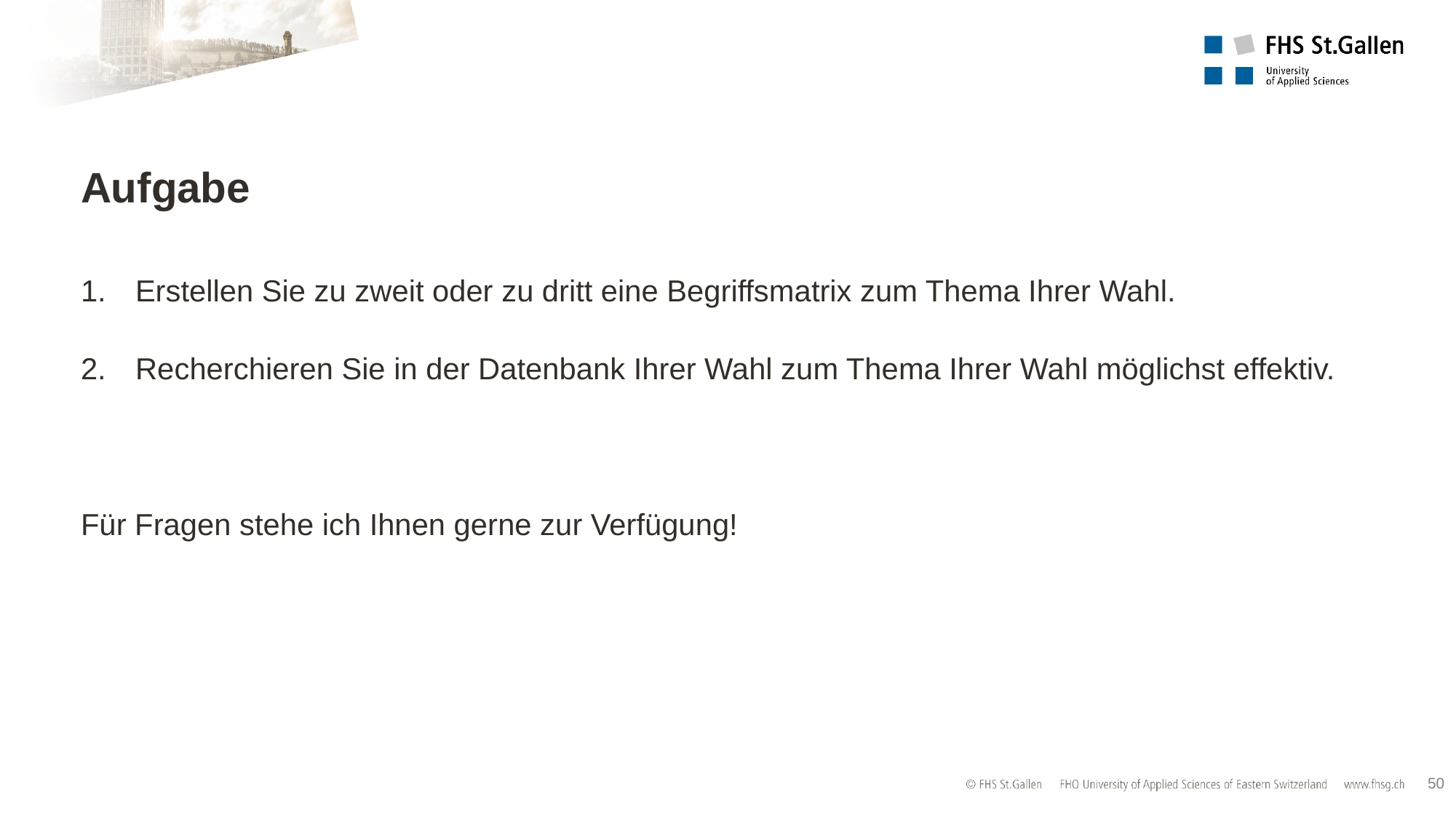

# Aufgabe

Erstellen Sie zu zweit oder zu dritt eine Begriffsmatrix zum Thema Ihrer Wahl.

Recherchieren Sie in der Datenbank Ihrer Wahl zum Thema Ihrer Wahl möglichst effektiv.

Für Fragen stehe ich Ihnen gerne zur Verfügung!